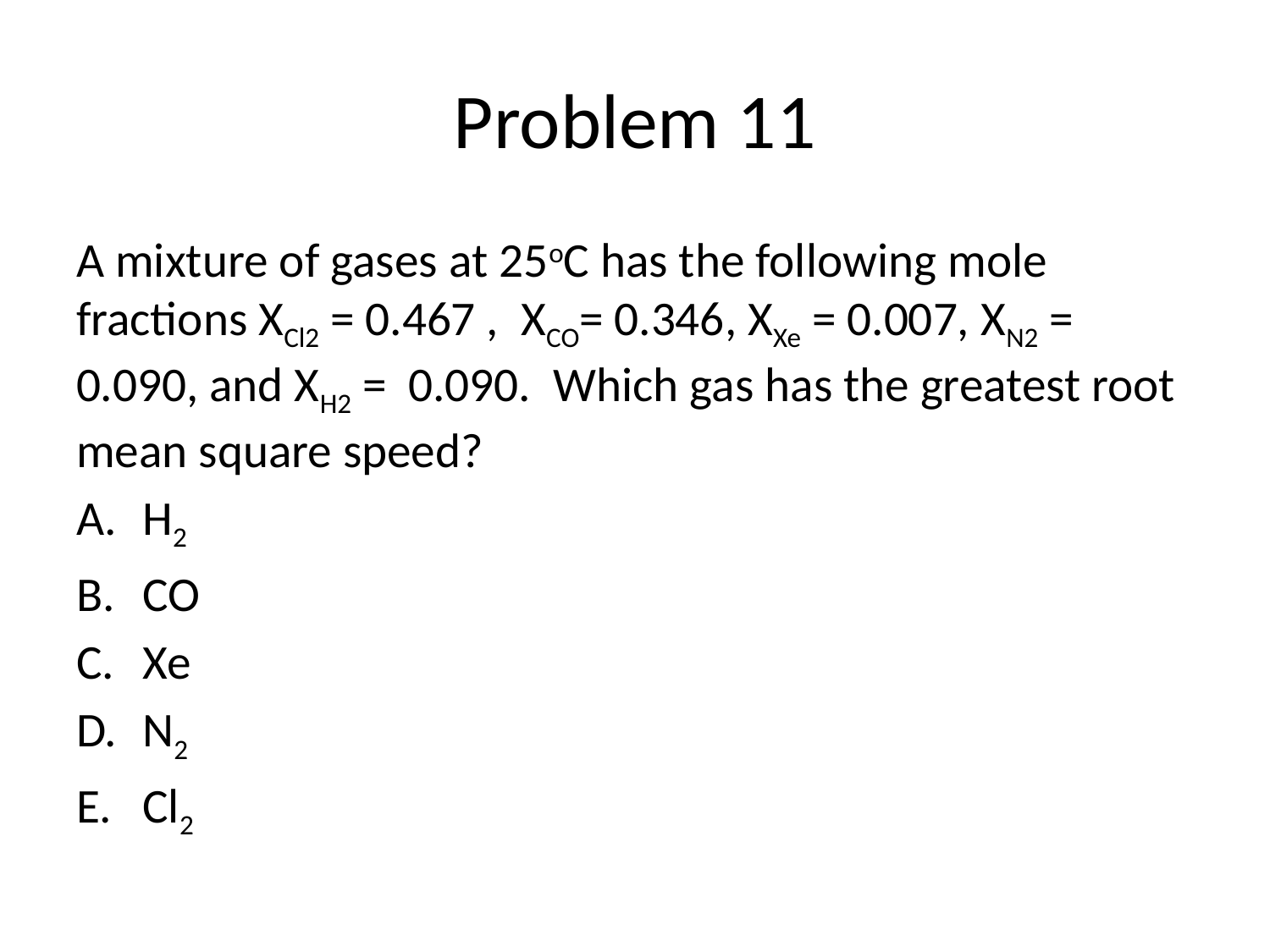

# Problem 11
A mixture of gases at 25oC has the following mole fractions XCl2 = 0.467 ,  XCO= 0.346, XXe = 0.007, XN2 = 0.090, and XH2 =  0.090.  Which gas has the greatest root mean square speed?
H2
CO
Xe
N2
Cl2